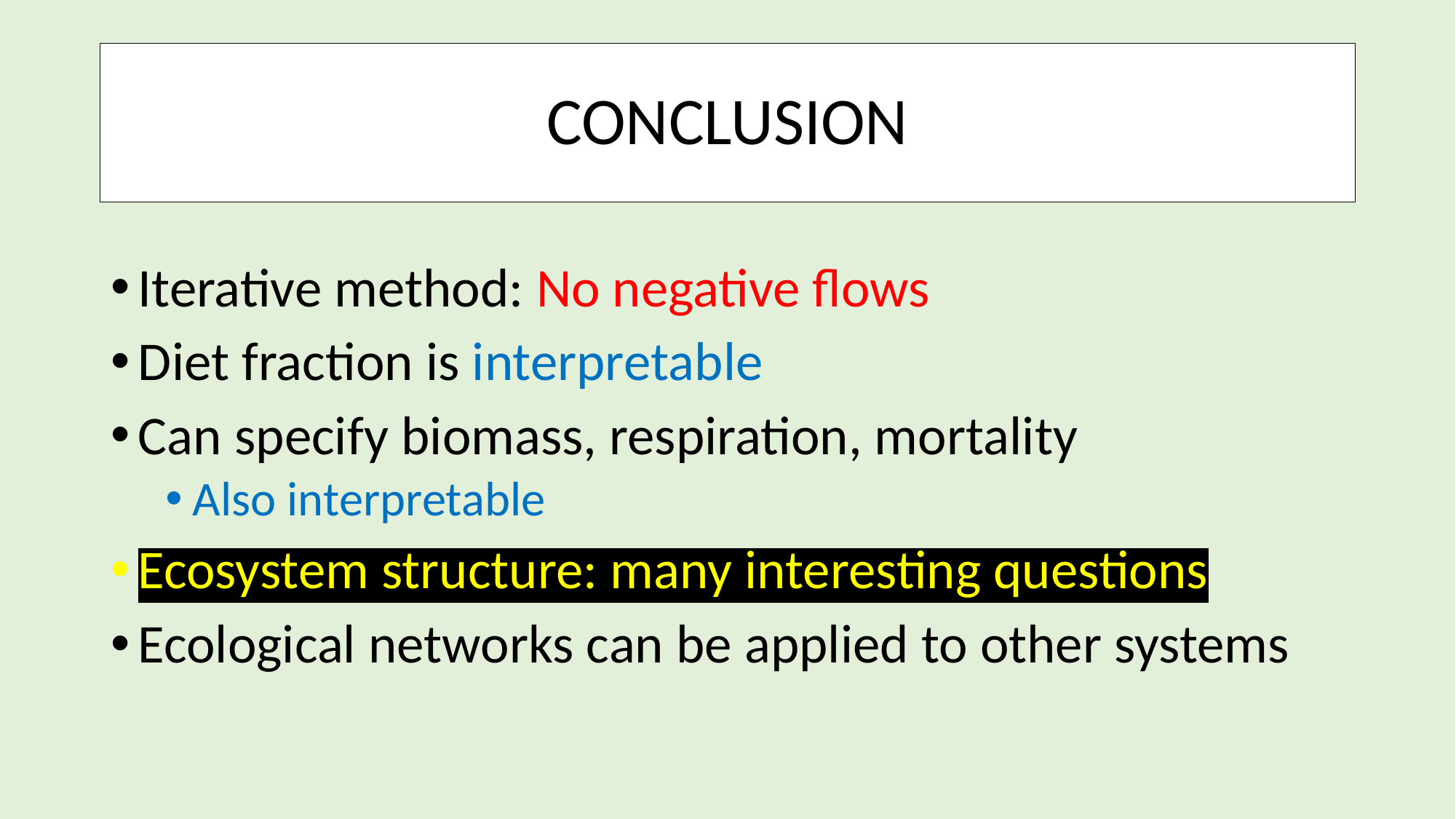

# CONCLUSION
Iterative method: No negative flows
Diet fraction is interpretable
Can specify biomass, respiration, mortality
Also interpretable
Ecosystem structure: many interesting questions
Ecological networks can be applied to other systems